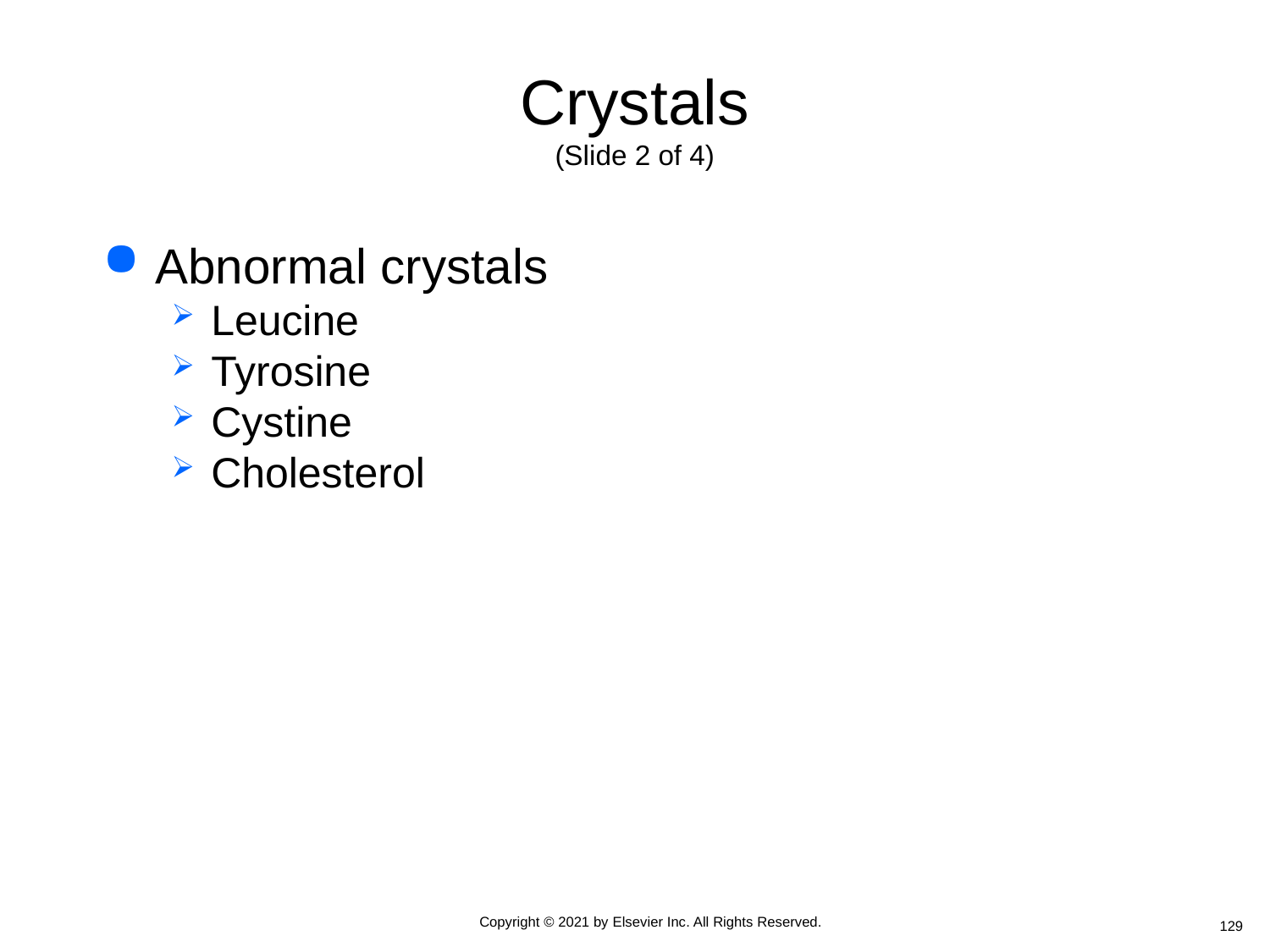

# Crystals (Slide 2 of 4)
Abnormal crystals
Leucine
Tyrosine
Cystine
Cholesterol
129